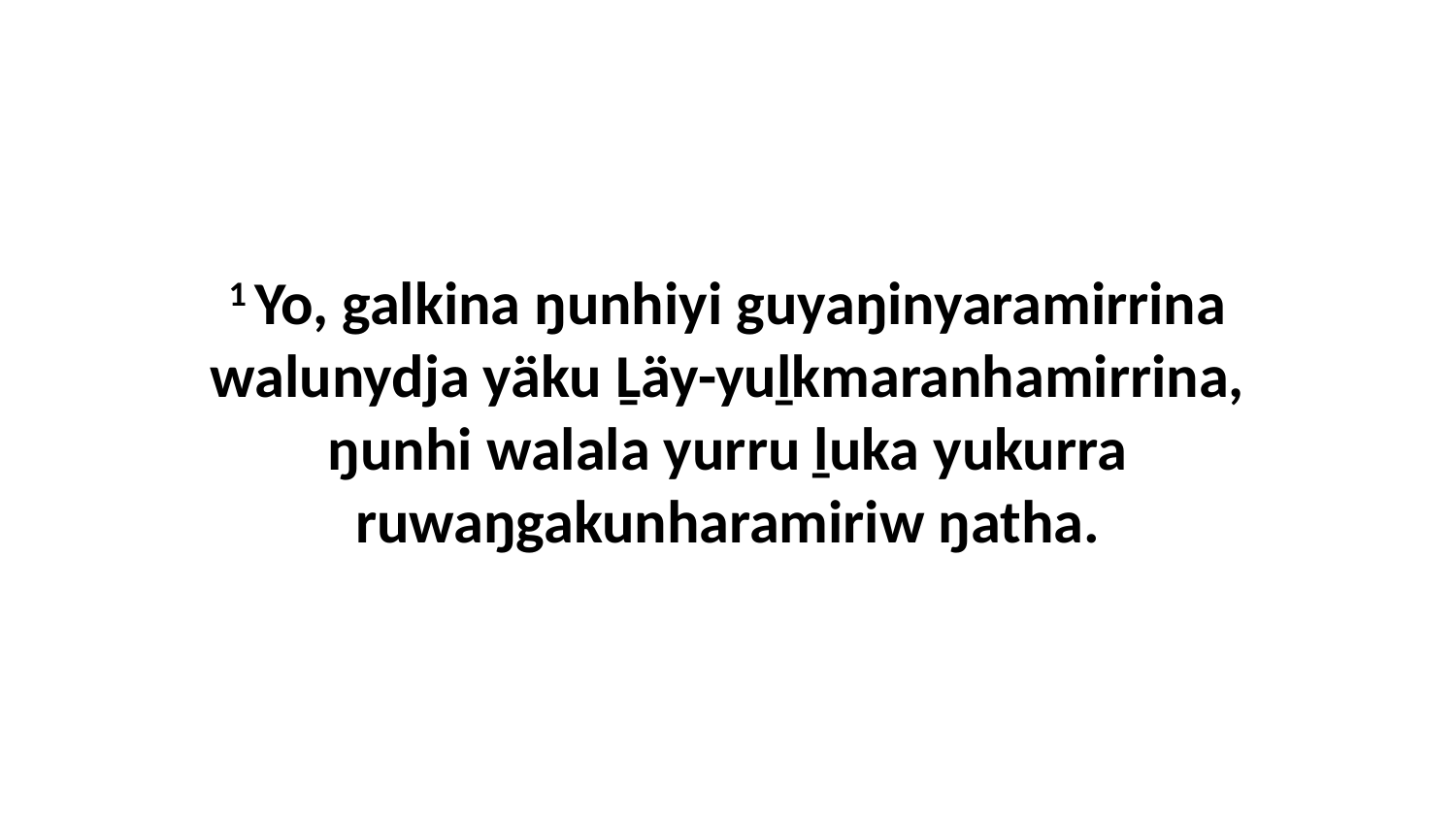

1 Yo, galkina ŋunhiyi guyaŋinyaramirrina walunydja yäku Ḻäy-yuḻkmaranhamirrina, ŋunhi walala yurru ḻuka yukurra ruwaŋgakunharamiriw ŋatha.